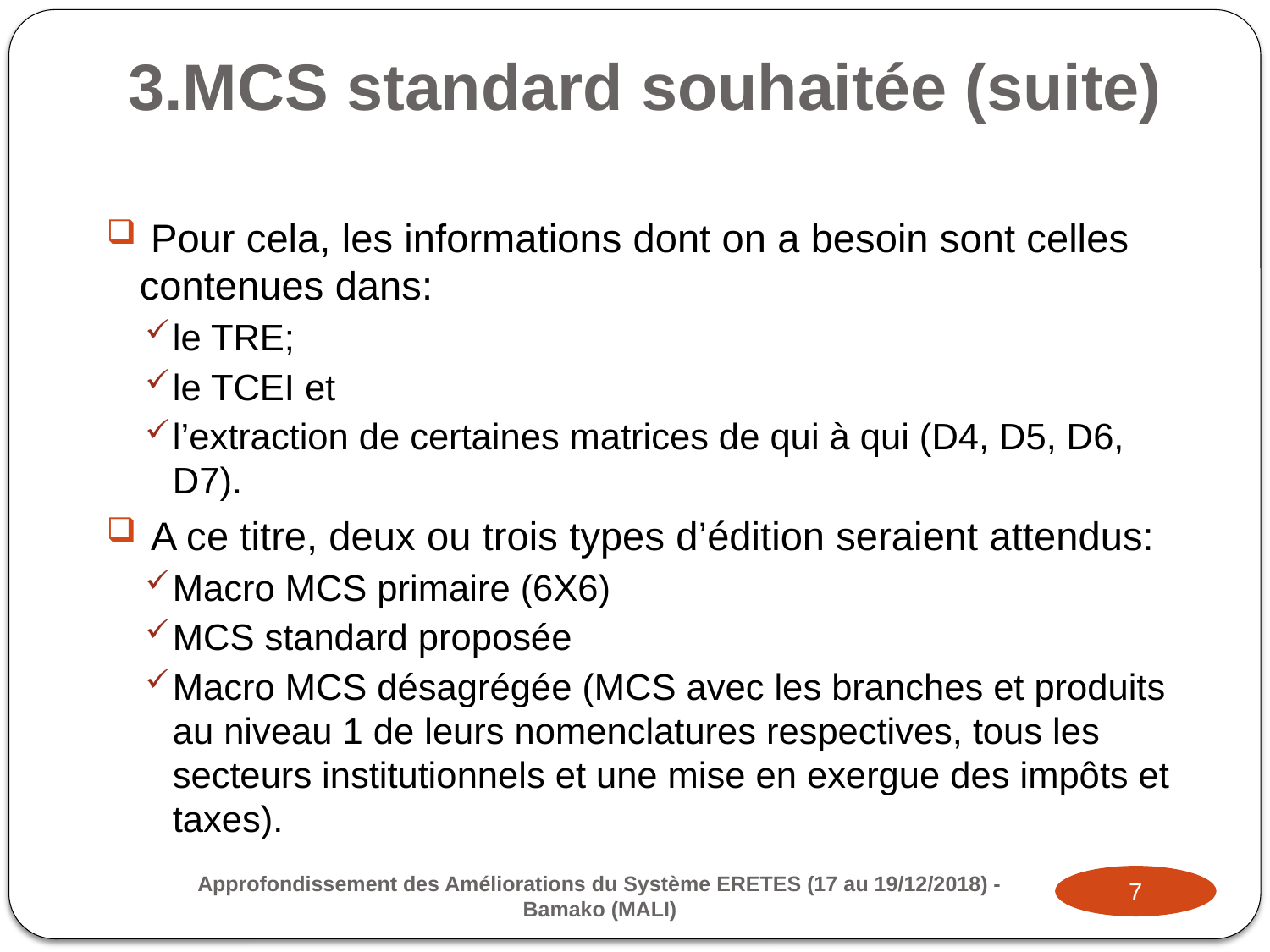

# 3.MCS standard souhaitée (suite)
 Pour cela, les informations dont on a besoin sont celles contenues dans:
le TRE;
le TCEI et
l’extraction de certaines matrices de qui à qui (D4, D5, D6, D7).
 A ce titre, deux ou trois types d’édition seraient attendus:
Macro MCS primaire (6X6)
MCS standard proposée
Macro MCS désagrégée (MCS avec les branches et produits au niveau 1 de leurs nomenclatures respectives, tous les secteurs institutionnels et une mise en exergue des impôts et taxes).

7
Approfondissement des Améliorations du Système ERETES (17 au 19/12/2018) - Bamako (MALI)